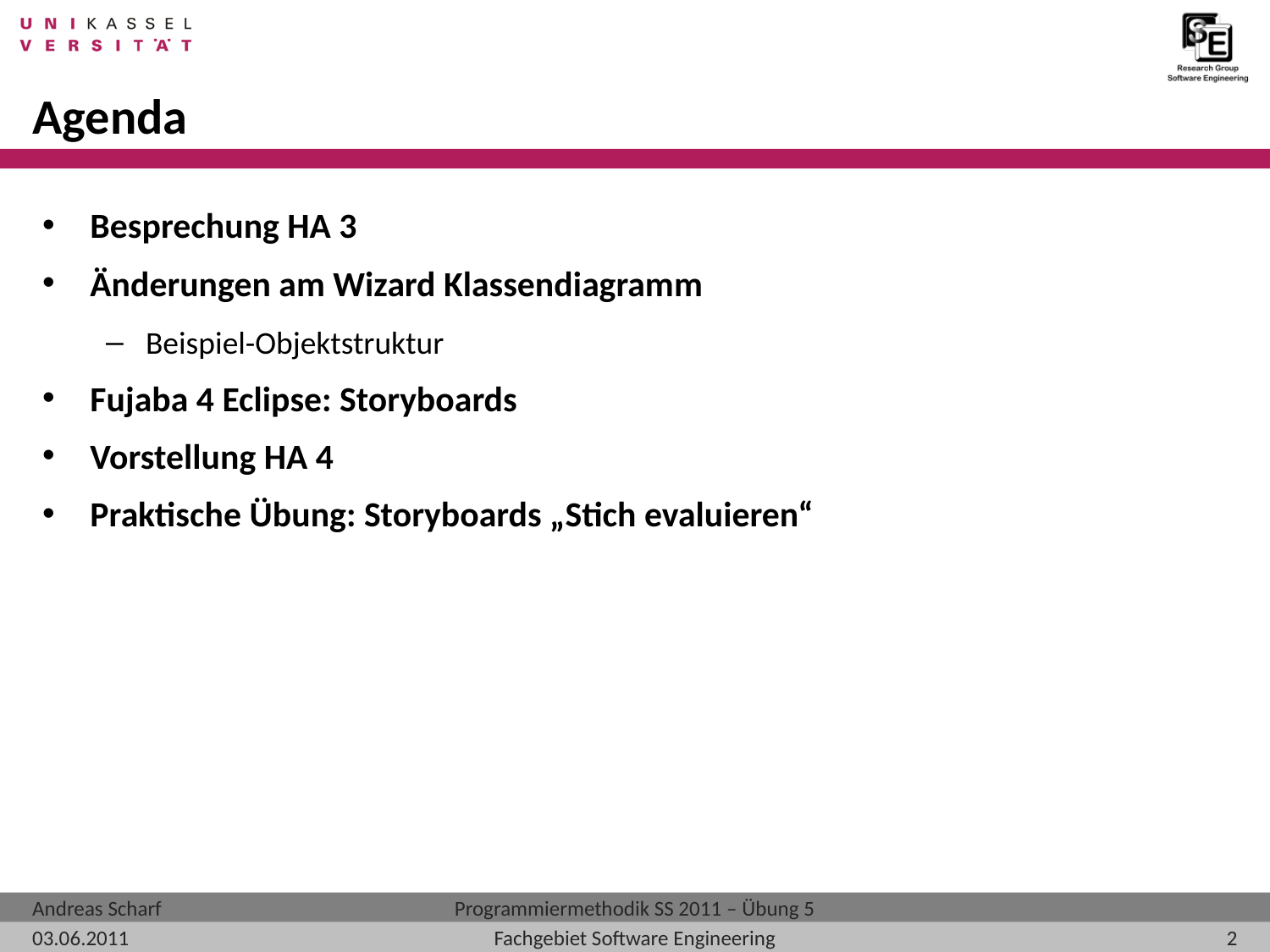

# Agenda
Besprechung HA 3
Änderungen am Wizard Klassendiagramm
Beispiel-Objektstruktur
Fujaba 4 Eclipse: Storyboards
Vorstellung HA 4
Praktische Übung: Storyboards „Stich evaluieren“